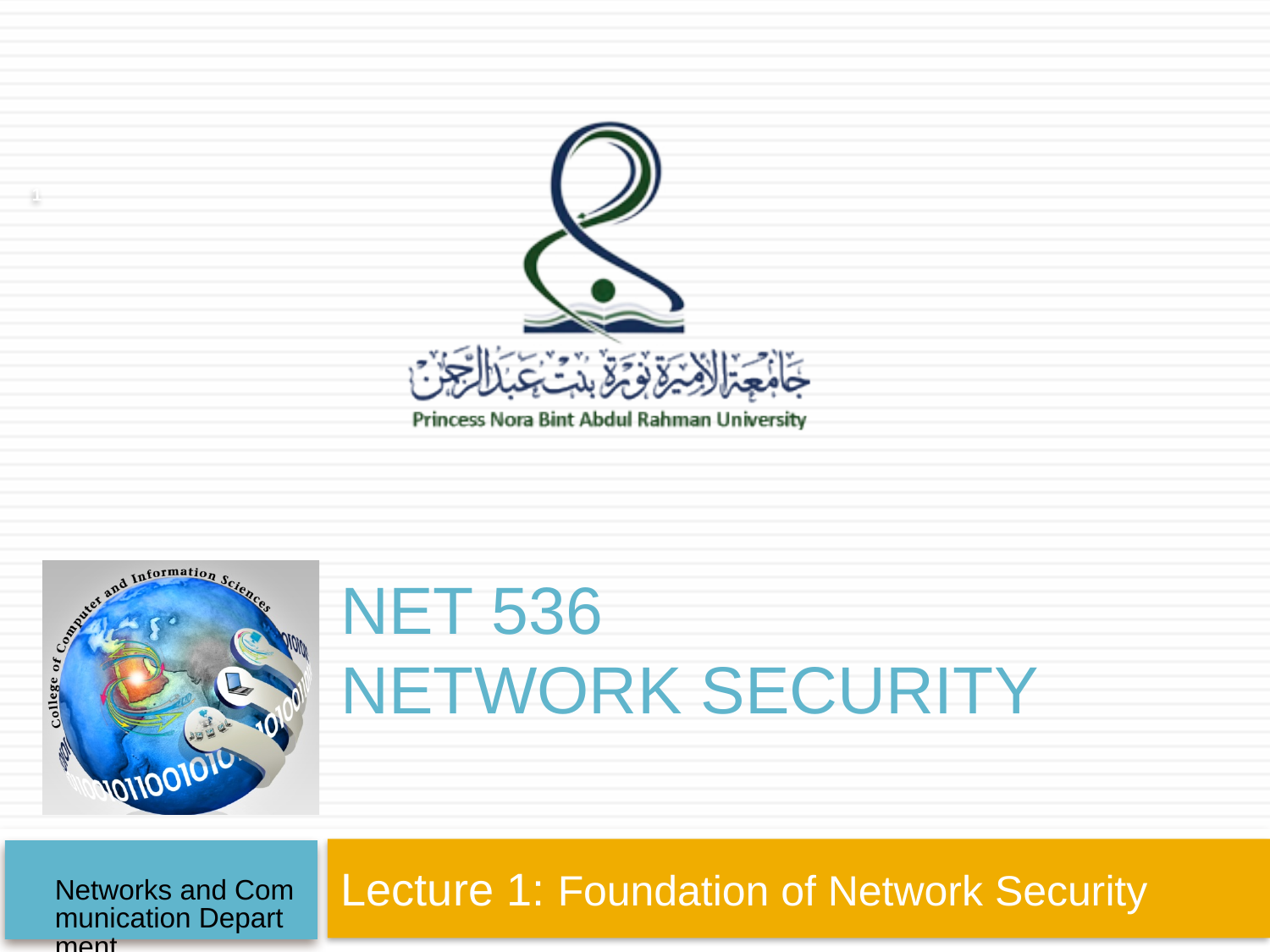

1
# NET 536 Network Security
Lecture 1: Foundation of Network Security
Networks and Communication Department